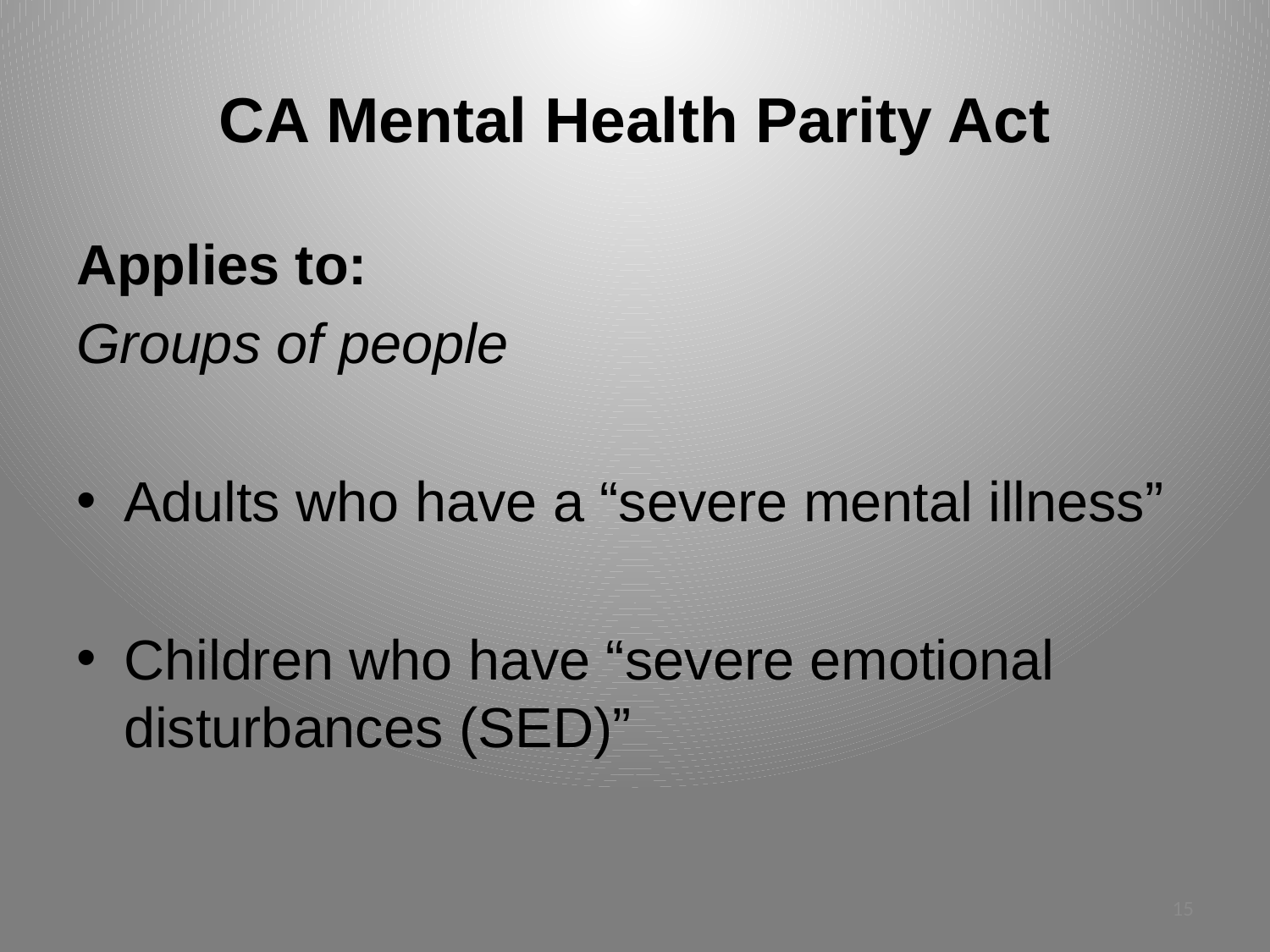

# CA Mental Health Parity Act
Applies to:
Groups of people

Adults who have a “severe mental illness”

Children who have “severe emotional disturbances (SED)”
15